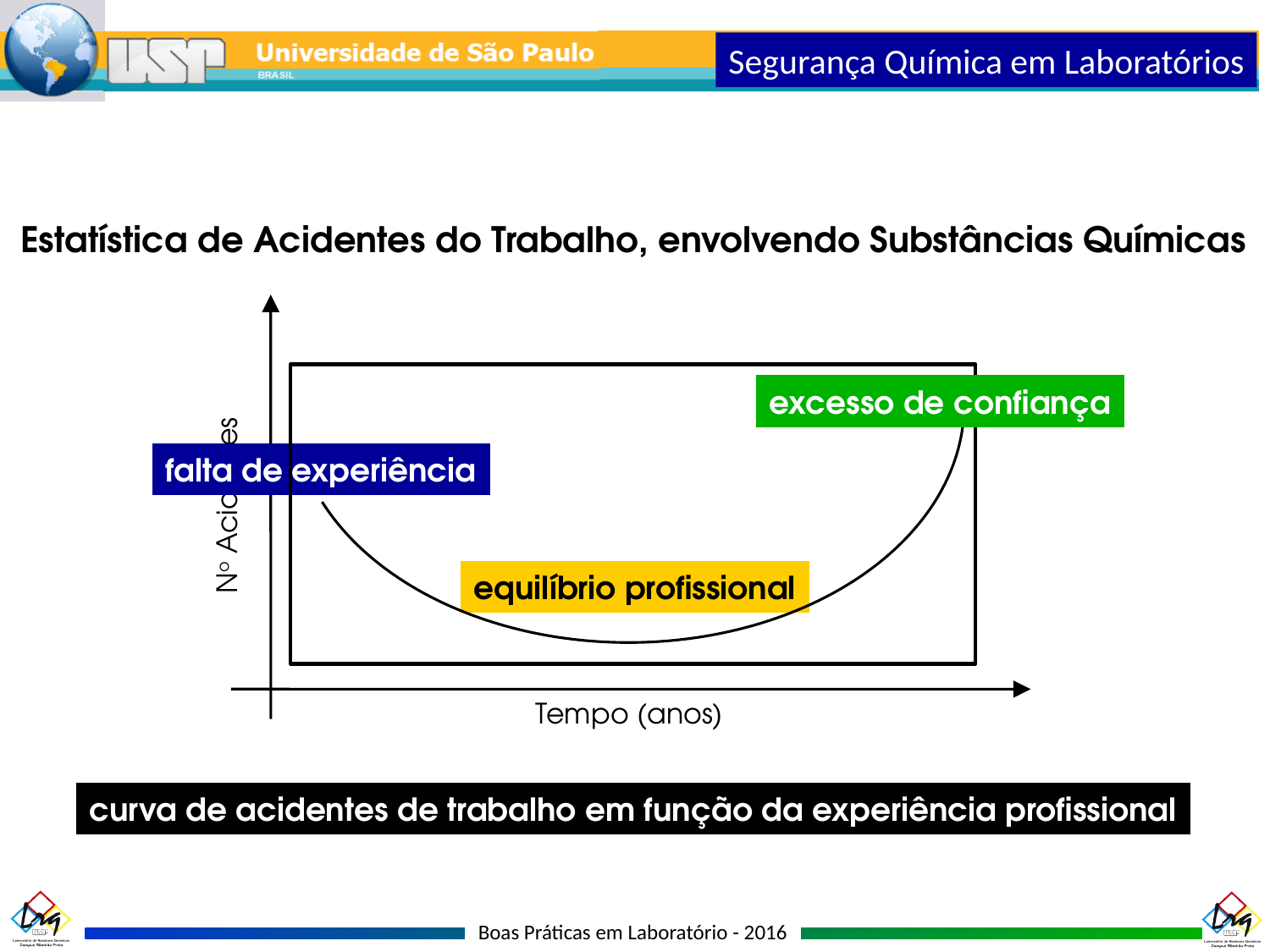

Segurança Química em Laboratórios

Estatística de Acidentes do Trabalho, envolvendo Substâncias Químicas

excesso de confiança
C
A
falta de experiência
No Acidentes
B
equilíbrio profissional

Tempo (anos)
curva de acidentes de trabalho em função da experiência profissional